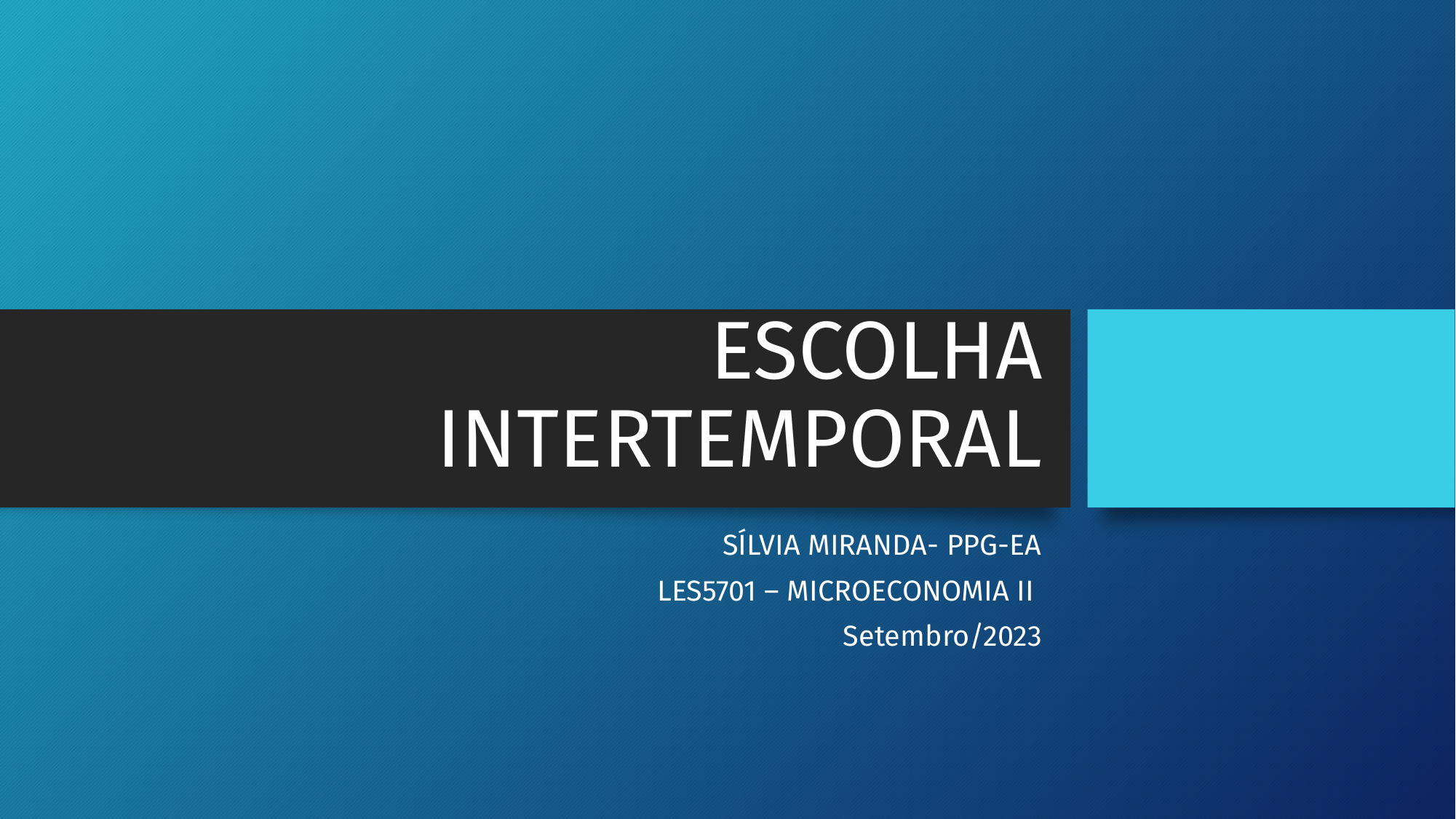

# ESCOLHA INTERTEMPORAL
SÍLVIA MIRANDA- PPG-EA
LES5701 – MICROECONOMIA II
Setembro/2023